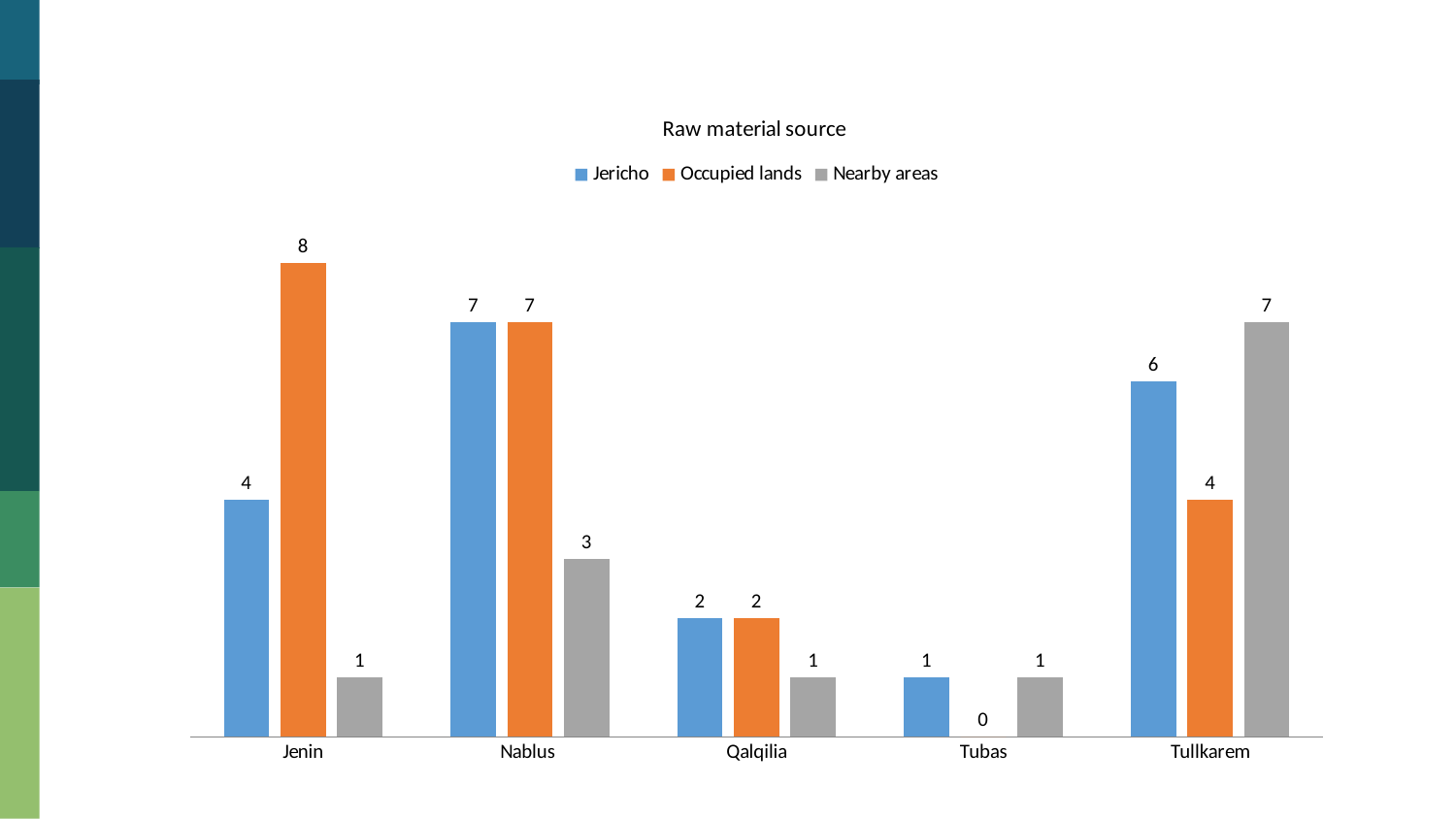

### Chart: Raw material source

| Category | Jericho | Occupied lands | Nearby areas |
|---|---|---|---|
| Jenin | 4.0 | 8.0 | 1.0 |
| Nablus  | 7.0 | 7.0 | 3.0 |
| Qalqilia | 2.0 | 2.0 | 1.0 |
| Tubas | 1.0 | 0.0 | 1.0 |
| Tullkarem | 6.0 | 4.0 | 7.0 |